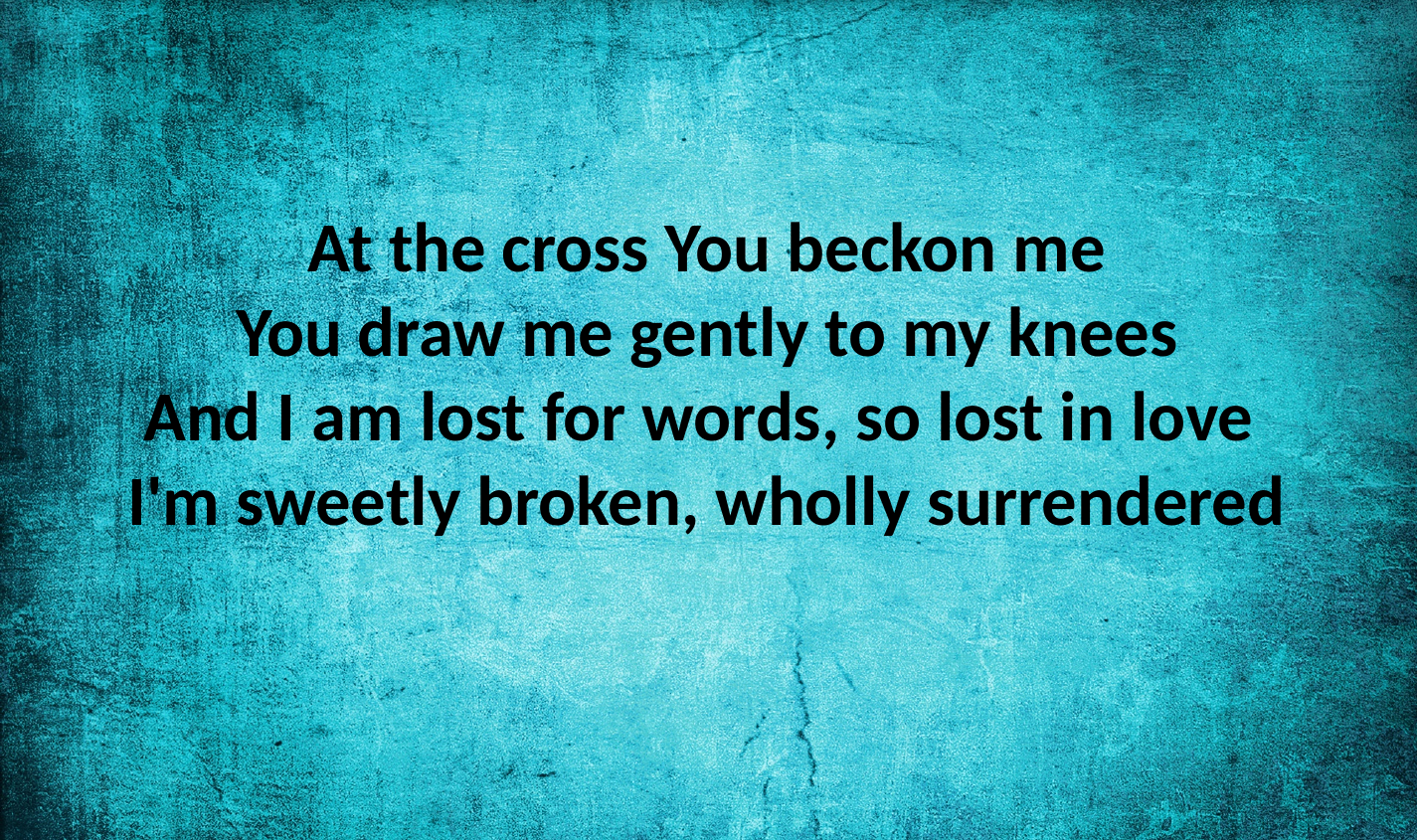

At the cross You beckon me
You draw me gently to my knees
And I am lost for words, so lost in love
I'm sweetly broken, wholly surrendered